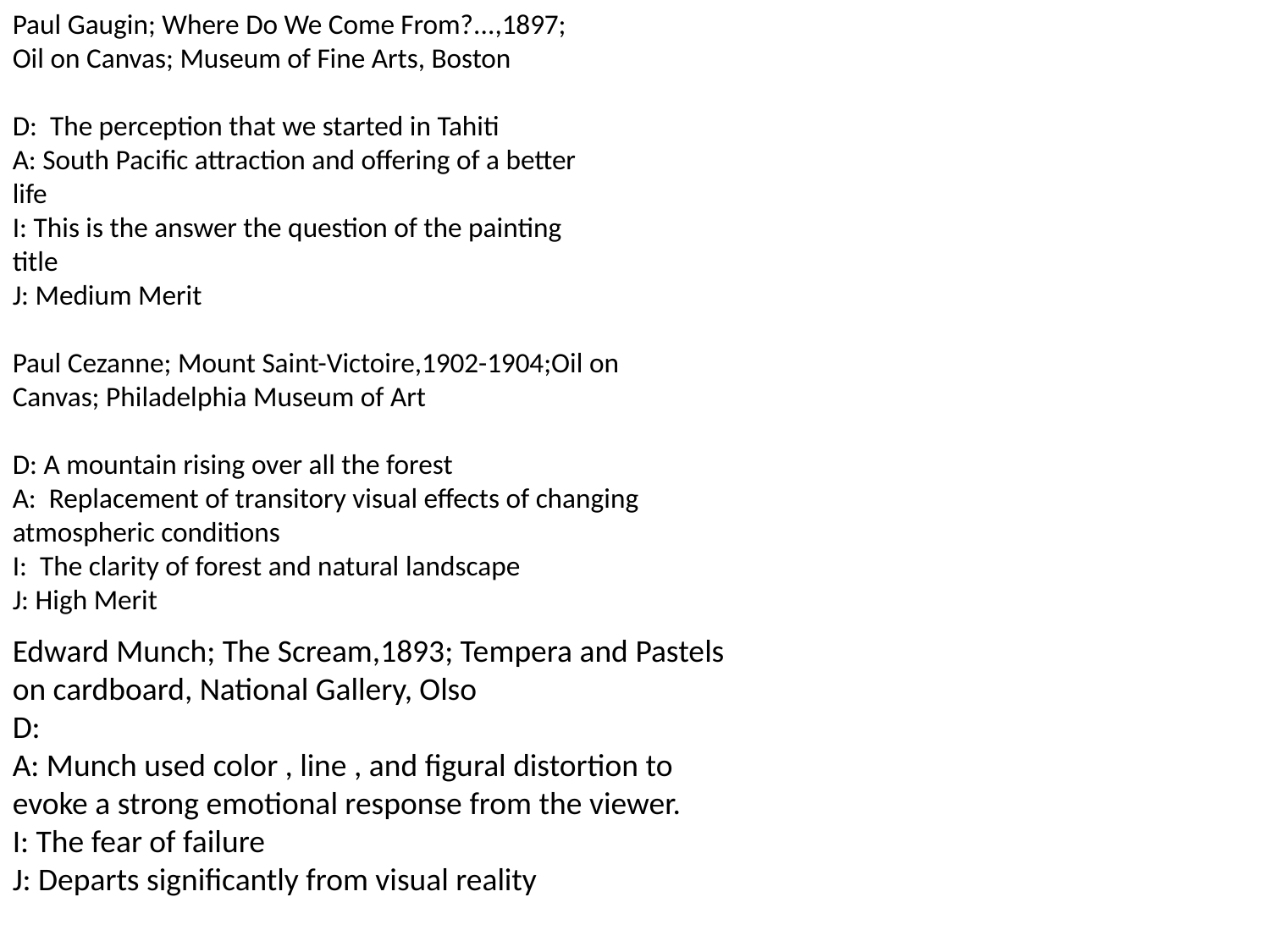

Paul Gaugin; Where Do We Come From?...,1897; Oil on Canvas; Museum of Fine Arts, Boston

D:  The perception that we started in Tahiti
A: South Pacific attraction and offering of a better life
I: This is the answer the question of the painting title
J: Medium Merit
Paul Cezanne; Mount Saint-Victoire,1902-1904;Oil on Canvas; Philadelphia Museum of Art

D: A mountain rising over all the forest
A:  Replacement of transitory visual effects of changing atmospheric conditions
I:  The clarity of forest and natural landscape
J: High Merit
Edward Munch; The Scream,1893; Tempera and Pastels on cardboard, National Gallery, Olso
D:
A: Munch used color , line , and figural distortion to evoke a strong emotional response from the viewer.
I: The fear of failure
J: Departs significantly from visual reality